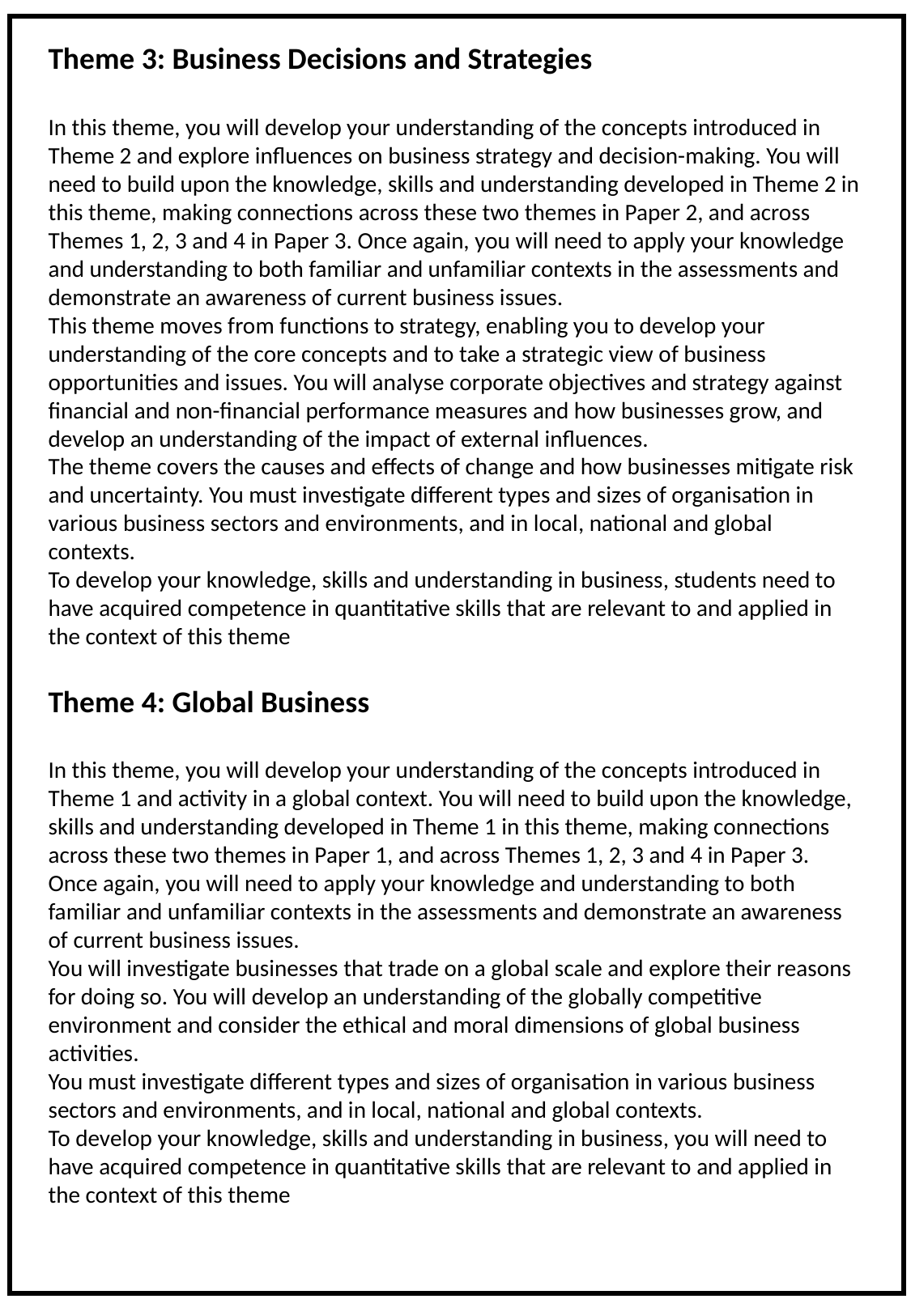

Theme 3: Business Decisions and Strategies

In this theme, you will develop your understanding of the concepts introduced in Theme 2 and explore influences on business strategy and decision-making. You will need to build upon the knowledge, skills and understanding developed in Theme 2 in this theme, making connections across these two themes in Paper 2, and across Themes 1, 2, 3 and 4 in Paper 3. Once again, you will need to apply your knowledge and understanding to both familiar and unfamiliar contexts in the assessments and demonstrate an awareness of current business issues.
This theme moves from functions to strategy, enabling you to develop your understanding of the core concepts and to take a strategic view of business opportunities and issues. You will analyse corporate objectives and strategy against financial and non-financial performance measures and how businesses grow, and develop an understanding of the impact of external influences.
The theme covers the causes and effects of change and how businesses mitigate risk and uncertainty. You must investigate different types and sizes of organisation in various business sectors and environments, and in local, national and global contexts.
To develop your knowledge, skills and understanding in business, students need to have acquired competence in quantitative skills that are relevant to and applied in the context of this theme
Theme 4: Global Business

In this theme, you will develop your understanding of the concepts introduced in Theme 1 and activity in a global context. You will need to build upon the knowledge, skills and understanding developed in Theme 1 in this theme, making connections across these two themes in Paper 1, and across Themes 1, 2, 3 and 4 in Paper 3. Once again, you will need to apply your knowledge and understanding to both familiar and unfamiliar contexts in the assessments and demonstrate an awareness of current business issues.
You will investigate businesses that trade on a global scale and explore their reasons for doing so. You will develop an understanding of the globally competitive environment and consider the ethical and moral dimensions of global business activities.
You must investigate different types and sizes of organisation in various business sectors and environments, and in local, national and global contexts.
To develop your knowledge, skills and understanding in business, you will need to have acquired competence in quantitative skills that are relevant to and applied in the context of this theme
5